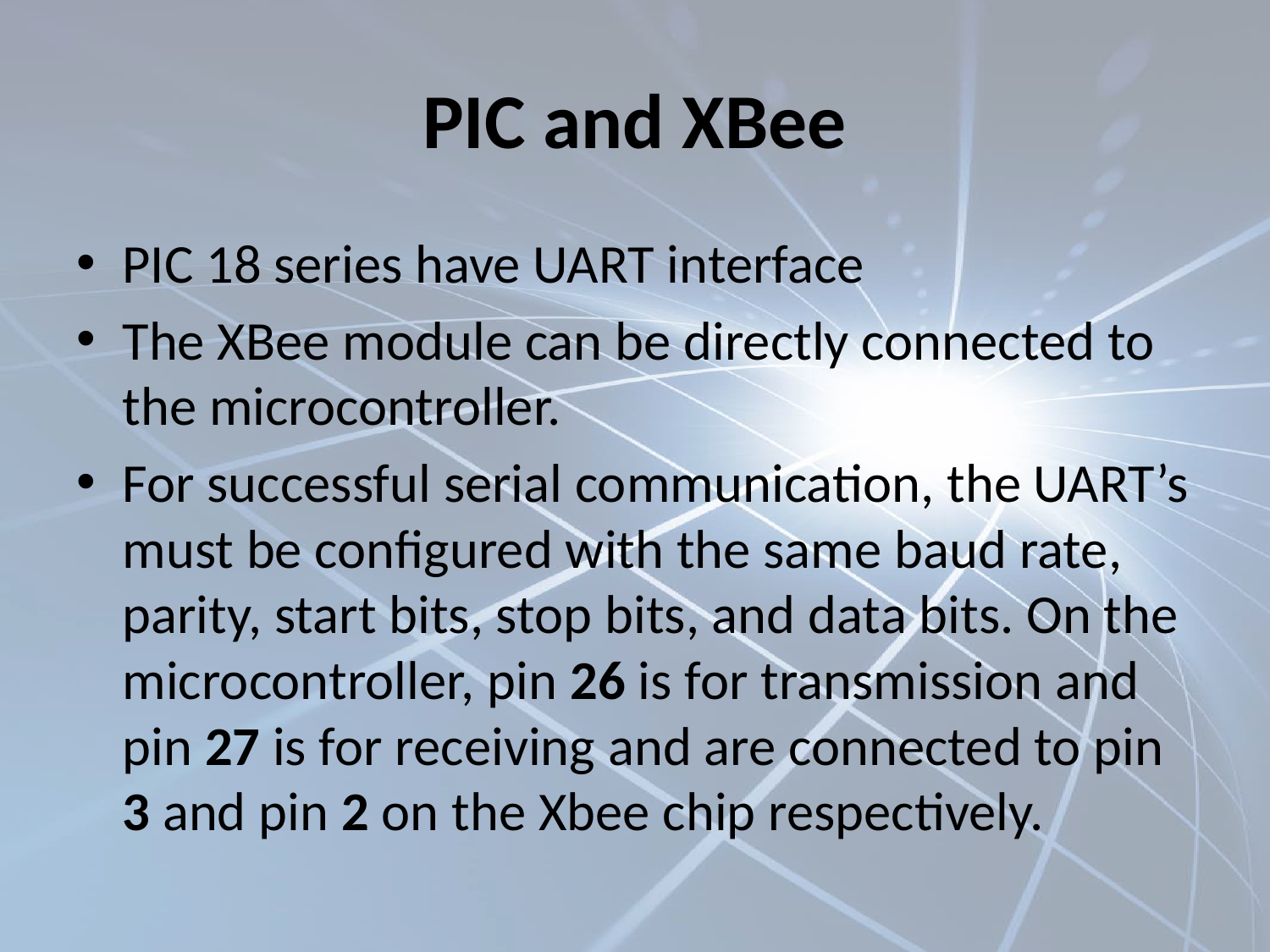

# PIC and XBee
PIC 18 series have UART interface
The XBee module can be directly connected to the microcontroller.
For successful serial communication, the UART’s must be configured with the same baud rate, parity, start bits, stop bits, and data bits. On the microcontroller, pin 26 is for transmission and pin 27 is for receiving and are connected to pin 3 and pin 2 on the Xbee chip respectively.